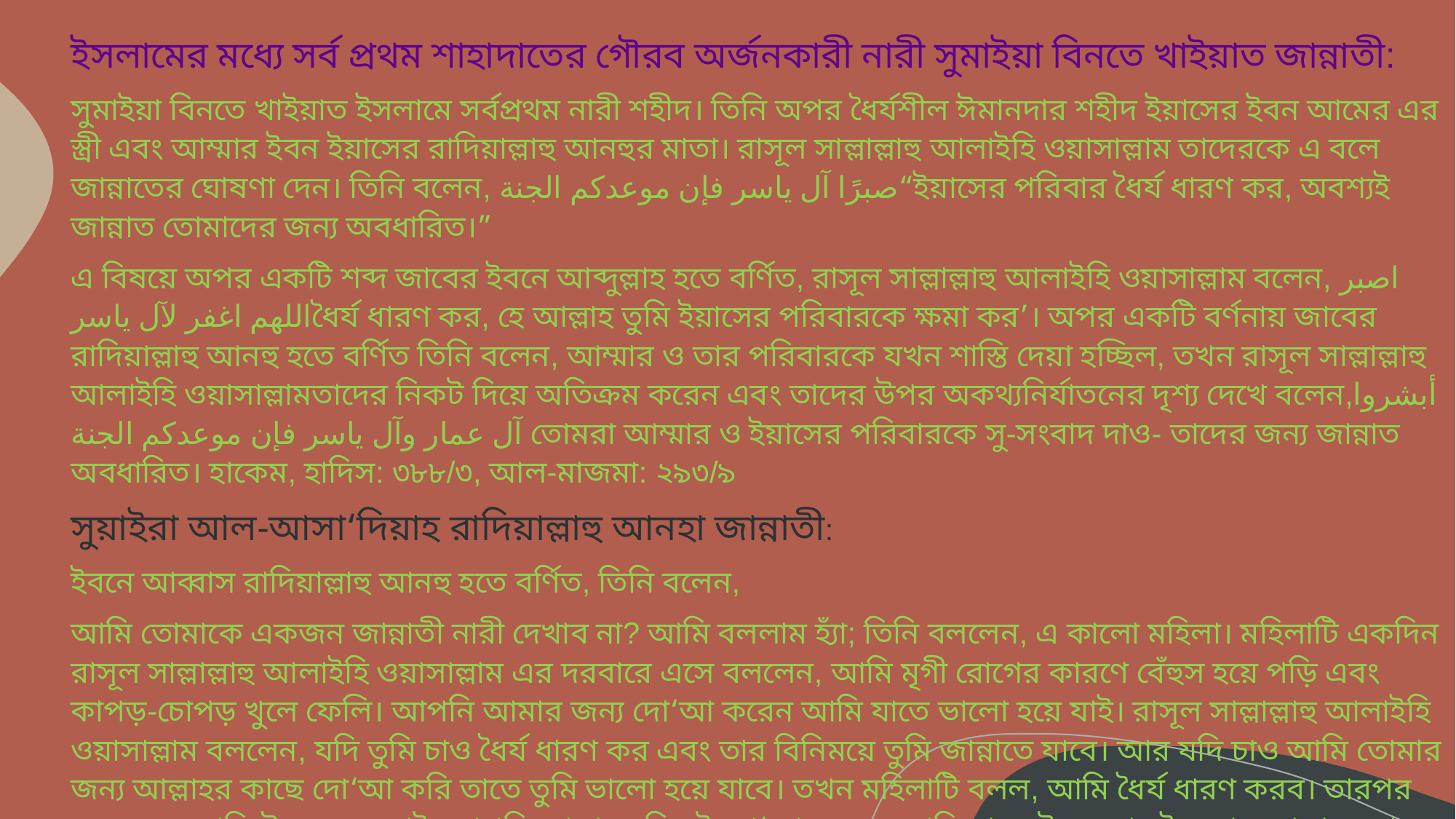

ইসলামের মধ্যে সর্ব প্রথম শাহাদাতের গৌরব অর্জনকারী নারী সুমাইয়া বিনতে খাইয়াত জান্নাতী:
সুমাইয়া বিনতে খাইয়াত ইসলামে সর্বপ্রথম নারী শহীদ। তিনি অপর ধৈর্যশীল ঈমানদার শহীদ ইয়াসের ইবন আমের এর স্ত্রী এবং আম্মার ইবন ইয়াসের রাদিয়াল্লাহু আনহুর মাতা। রাসূল সাল্লাল্লাহু আলাইহি ওয়াসাল্লাম তাদেরকে এ বলে জান্নাতের ঘোষণা দেন। তিনি বলেন, صبرًا آل ياسر فإن موعدكم الجنة“ইয়াসের পরিবার ধৈর্য ধারণ কর, অবশ্যই জান্নাত তোমাদের জন্য অবধারিত।”
এ বিষয়ে অপর একটি শব্দ জাবের ইবনে আব্দুল্লাহ হতে বর্ণিত, রাসূল সাল্লাল্লাহু আলাইহি ওয়াসাল্লাম বলেন, اصبر اللهم اغفر لآل ياسرধৈর্য ধারণ কর, হে আল্লাহ তুমি ইয়াসের পরিবারকে ক্ষমা কর’। অপর একটি বর্ণনায় জাবের রাদিয়াল্লাহু আনহু হতে বর্ণিত তিনি বলেন, আম্মার ও তার পরিবারকে যখন শাস্তি দেয়া হচ্ছিল, তখন রাসূল সাল্লাল্লাহু আলাইহি ওয়াসাল্লামতাদের নিকট দিয়ে অতিক্রম করেন এবং তাদের উপর অকথ্যনির্যাতনের দৃশ্য দেখে বলেন,أبشروا آل عمار وآل ياسر فإن موعدكم الجنة তোমরা আম্মার ও ইয়াসের পরিবারকে সু-সংবাদ দাও- তাদের জন্য জান্নাত অবধারিত। হাকেম, হাদিস: ৩৮৮/৩, আল-মাজমা: ২৯৩/৯
সুয়াইরা আল-আসা‘দিয়াহ রাদিয়াল্লাহু আনহা জান্নাতী:
ইবনে আব্বাস রাদিয়াল্লাহু আনহু হতে বর্ণিত, তিনি বলেন,
আমি তোমাকে একজন জান্নাতী নারী দেখাব না? আমি বললাম হ্যাঁ; তিনি বললেন, এ কালো মহিলা। মহিলাটি একদিন রাসূল সাল্লাল্লাহু আলাইহি ওয়াসাল্লাম এর দরবারে এসে বললেন, আমি মৃগী রোগের কারণে বেঁহুস হয়ে পড়ি এবং কাপড়-চোপড় খুলে ফেলি। আপনি আমার জন্য দো‘আ করেন আমি যাতে ভালো হয়ে যাই। রাসূল সাল্লাল্লাহু আলাইহি ওয়াসাল্লাম বললেন, যদি তুমি চাও ধৈর্য ধারণ কর এবং তার বিনিময়ে তুমি জান্নাতে যাবে। আর যদি চাও আমি তোমার জন্য আল্লাহর কাছে দো‘আ করি তাতে তুমি ভালো হয়ে যাবে। তখন মহিলাটি বলল, আমি ধৈর্য ধারণ করব। তারপর সে বলল, আমি উলঙ্গ হয়ে যাই, আপনি আল্লাহর নিকট দো‘আ করেন, আমি যাতে উলঙ্গ না হই। তখন আল্লাহর রাসূল সাল্লাল্লাহু আলাইহি ওয়াসাল্লাম তার জন্য দো‘আ করেন।বুখারী, হাদিস: ৫৬৫২, মুসলিম, হাদিস: ২৫৭৬
 মহিলাটির নাম সুয়াইরা আল-আসা‘দিয়াহ রাদিয়াল্লাহু আনহুা।